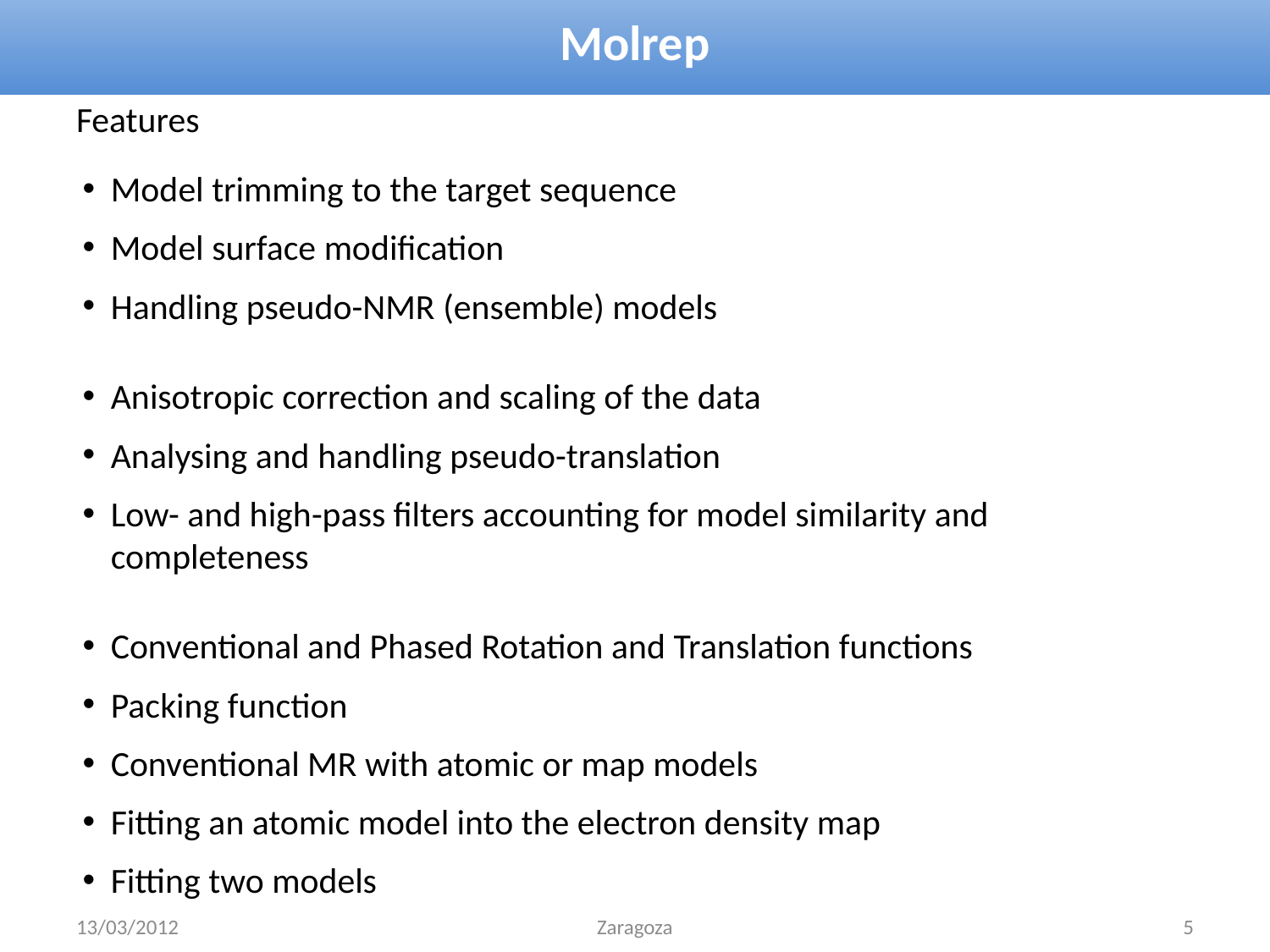

# Molrep
Features
Model trimming to the target sequence
Model surface modification
Handling pseudo-NMR (ensemble) models
Anisotropic correction and scaling of the data
Analysing and handling pseudo-translation
Low- and high-pass filters accounting for model similarity and completeness
Conventional and Phased Rotation and Translation functions
Packing function
Conventional MR with atomic or map models
Fitting an atomic model into the electron density map
Fitting two models
13/03/2012
Zaragoza
5